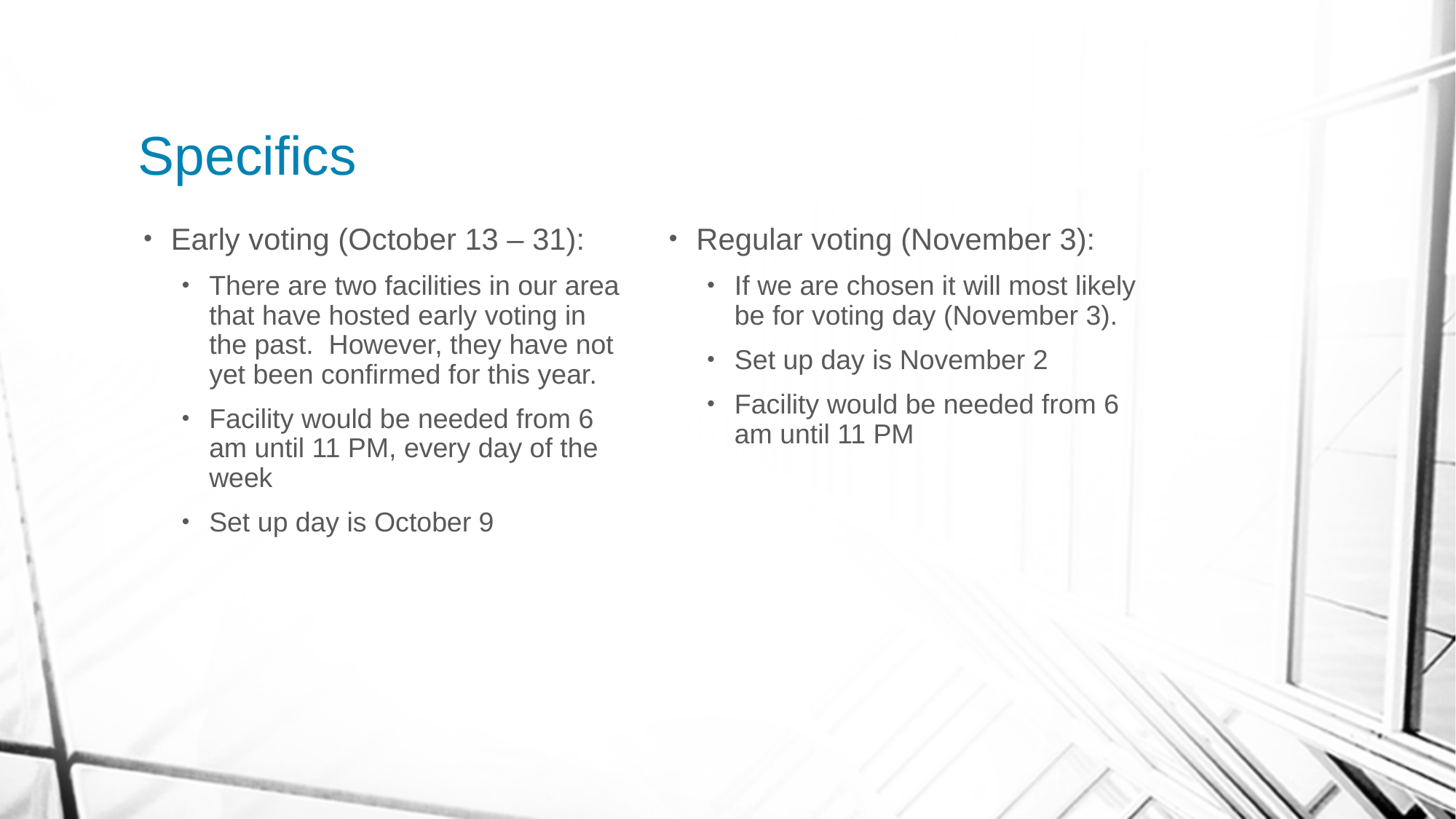

# Specifics
Early voting (October 13 – 31):
There are two facilities in our area that have hosted early voting in the past.  However, they have not yet been confirmed for this year.
Facility would be needed from 6 am until 11 PM, every day of the week
Set up day is October 9
Regular voting (November 3):
If we are chosen it will most likely be for voting day (November 3).
Set up day is November 2
Facility would be needed from 6 am until 11 PM